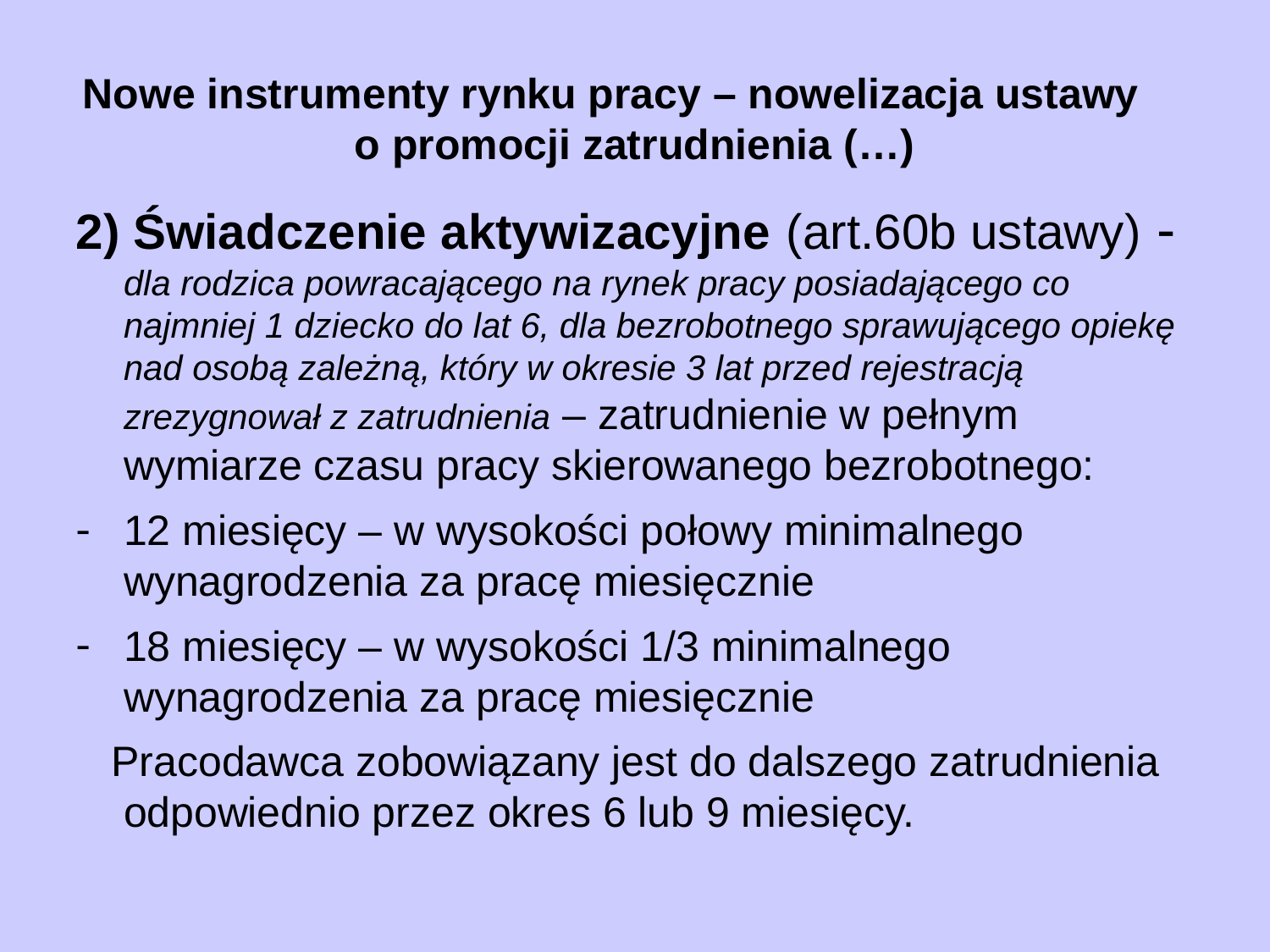

# Nowe instrumenty rynku pracy – nowelizacja ustawy     o promocji zatrudnienia (…)
2) Świadczenie aktywizacyjne (art.60b ustawy) - dla rodzica powracającego na rynek pracy posiadającego co najmniej 1 dziecko do lat 6, dla bezrobotnego sprawującego opiekę nad osobą zależną, który w okresie 3 lat przed rejestracją zrezygnował z zatrudnienia – zatrudnienie w pełnym wymiarze czasu pracy skierowanego bezrobotnego:
12 miesięcy – w wysokości połowy minimalnego wynagrodzenia za pracę miesięcznie
18 miesięcy – w wysokości 1/3 minimalnego wynagrodzenia za pracę miesięcznie
   Pracodawca zobowiązany jest do dalszego zatrudnienia odpowiednio przez okres 6 lub 9 miesięcy.